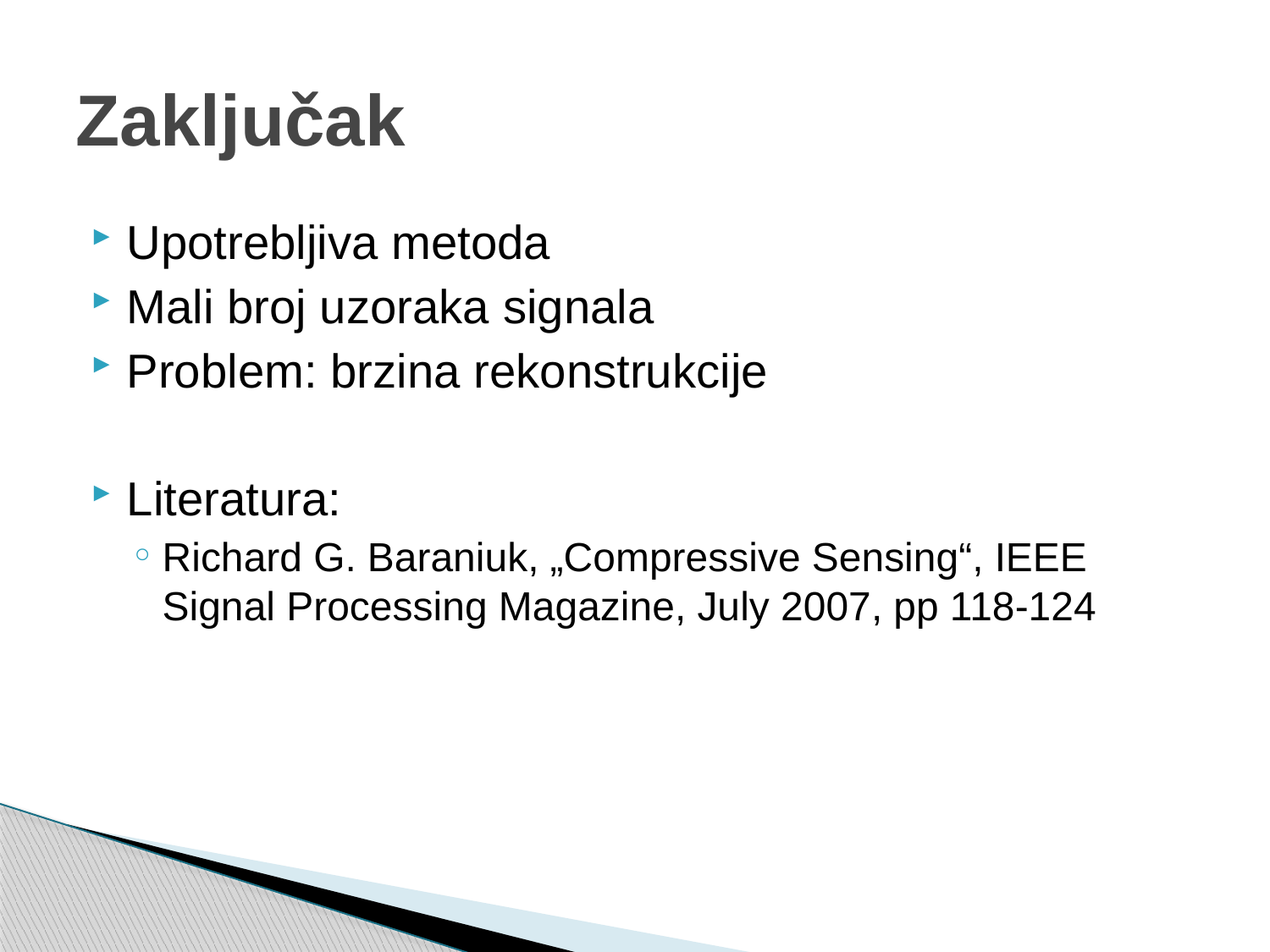

# Zaključak
Upotrebljiva metoda
Mali broj uzoraka signala
Problem: brzina rekonstrukcije

Literatura:
Richard G. Baraniuk, „Compressive Sensing“, IEEE Signal Processing Magazine, July 2007, pp 118-124